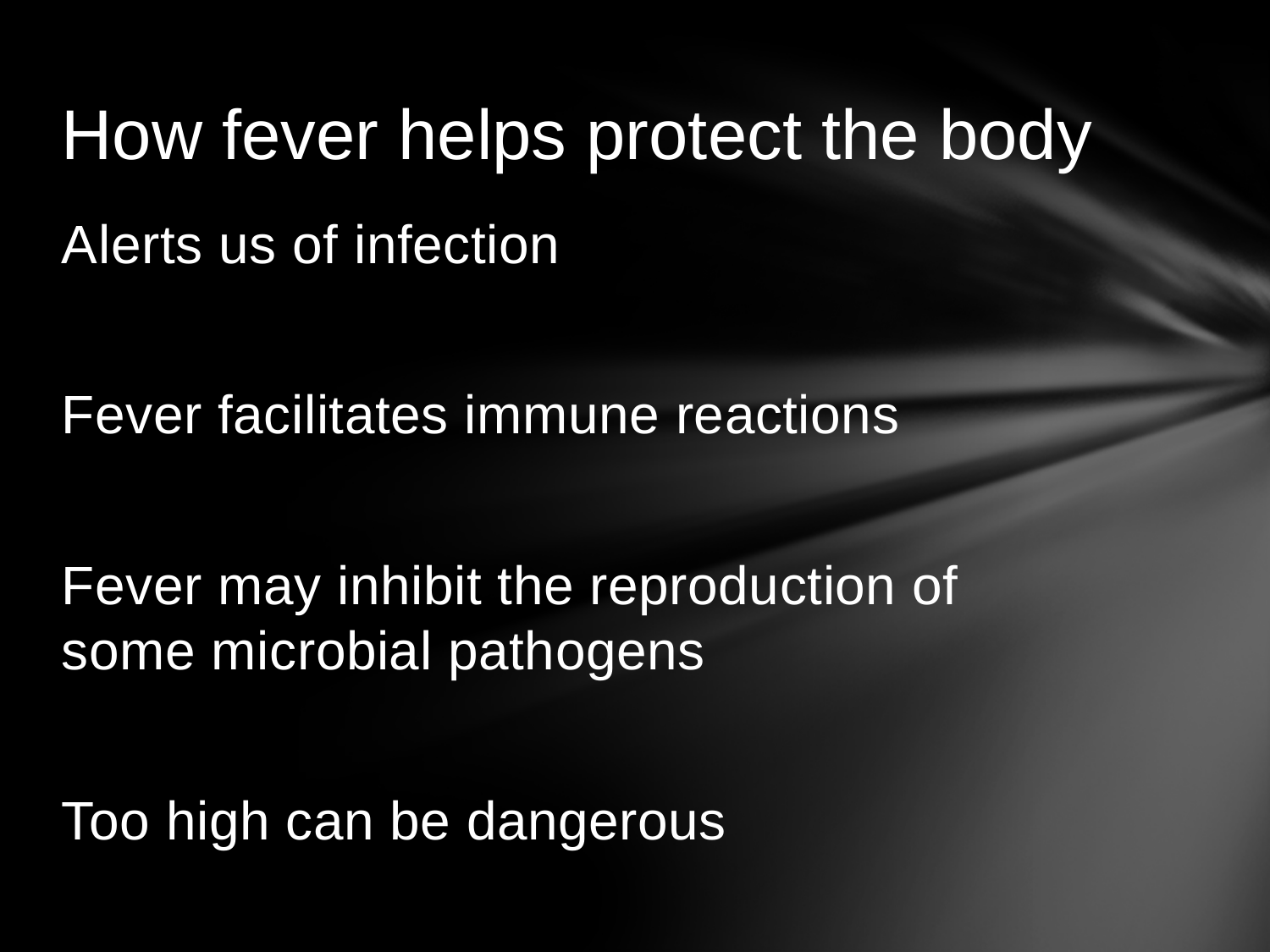

# How fever helps protect the body
Alerts us of infection

Fever facilitates immune reactions

Fever may inhibit the reproduction of some microbial pathogens

Too high can be dangerous